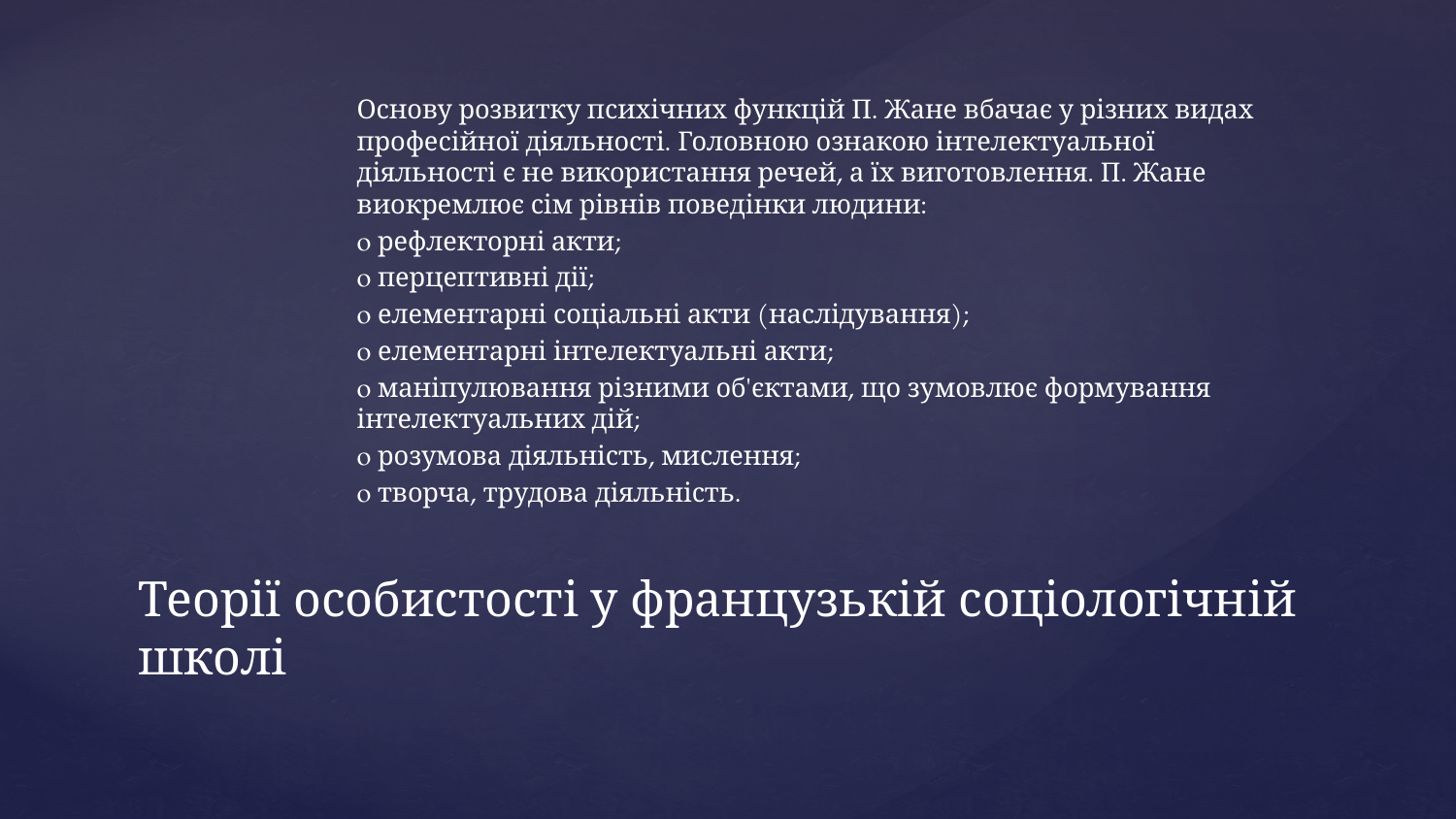

Основу розвитку психічних функцій П. Жане вбачає у різних видах професійної діяльності. Головною ознакою інтелектуальної діяльності є не використання речей, а їх виготовлення. П. Жане виокремлює сім рівнів поведінки людини:
o рефлекторні акти;
o перцептивні дії;
o елементарні соціальні акти (наслідування);
o елементарні інтелектуальні акти;
o маніпулювання різними об'єктами, що зумовлює формування інтелектуальних дій;
o розумова діяльність, мислення;
o творча, трудова діяльність.
# Теорії особистості у французькій соціологічній школі